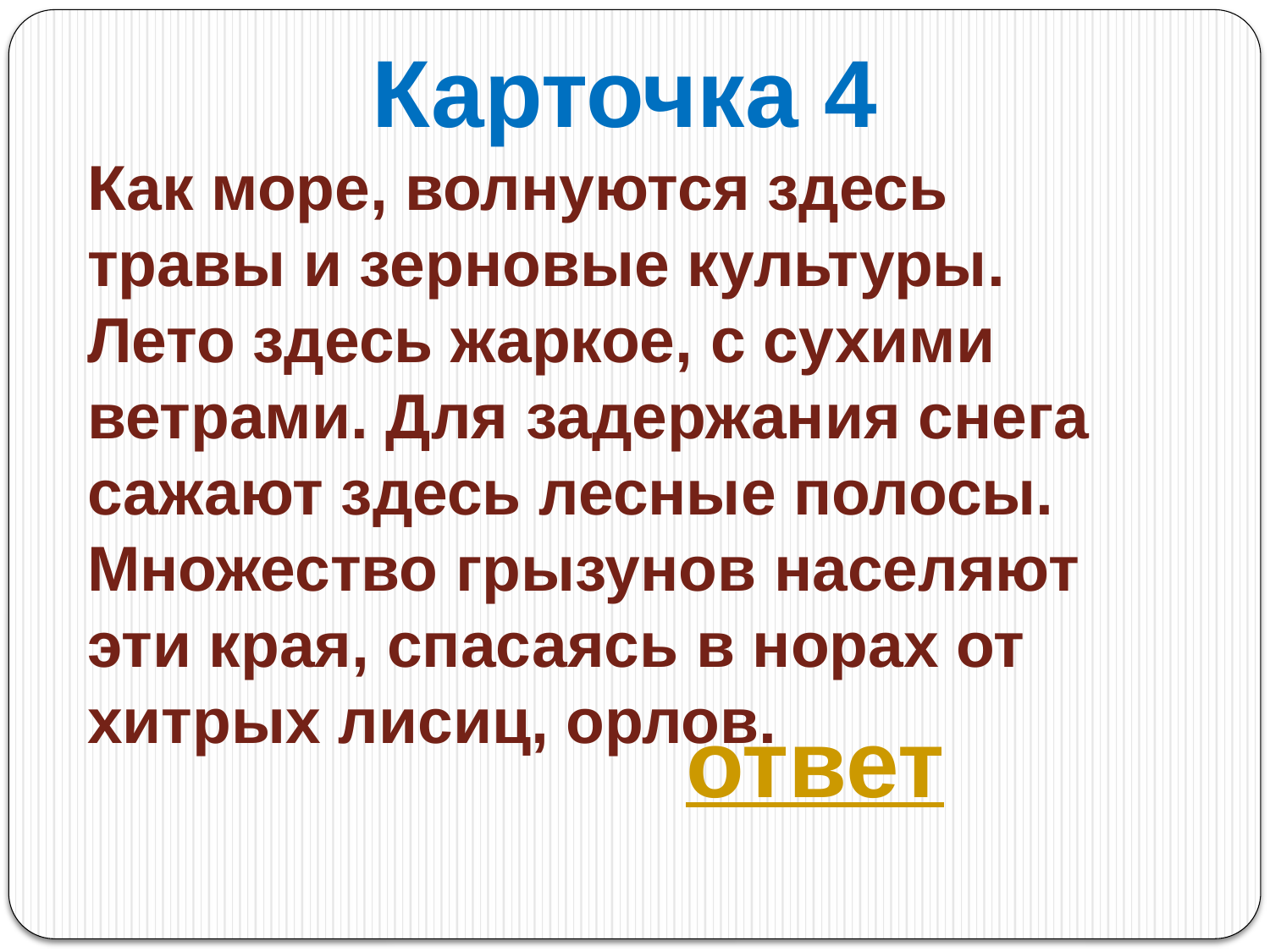

Карточка 4
Как море, волнуются здесь травы и зерновые культуры. Лето здесь жаркое, с сухими ветрами. Для задержания снега сажают здесь лесные полосы. Множество грызунов населяют эти края, спасаясь в норах от хитрых лисиц, орлов.
ответ